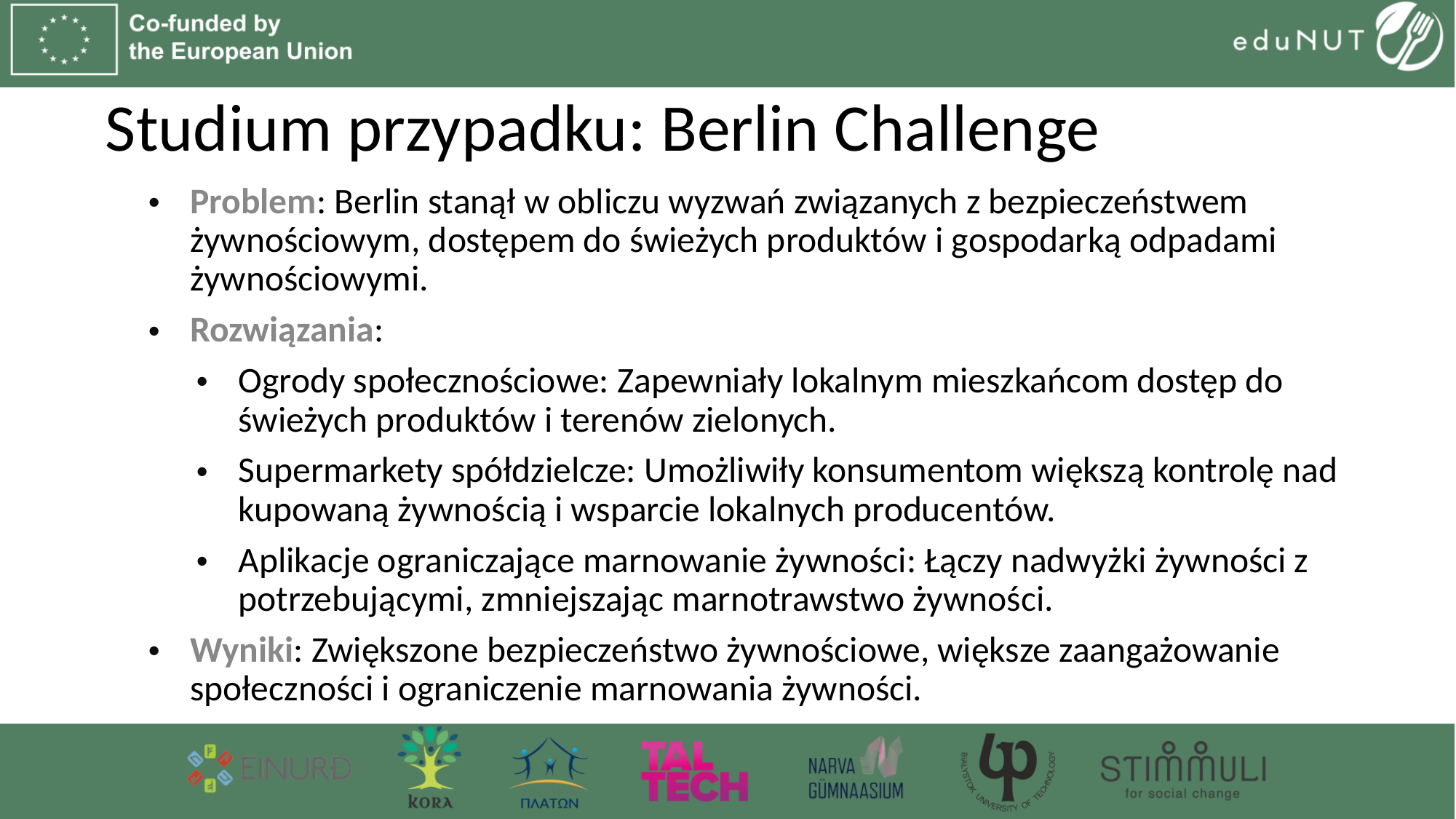

# Studium przypadku: Berlin Challenge
Problem: Berlin stanął w obliczu wyzwań związanych z bezpieczeństwem żywnościowym, dostępem do świeżych produktów i gospodarką odpadami żywnościowymi.
Rozwiązania:
Ogrody społecznościowe: Zapewniały lokalnym mieszkańcom dostęp do świeżych produktów i terenów zielonych.
Supermarkety spółdzielcze: Umożliwiły konsumentom większą kontrolę nad kupowaną żywnością i wsparcie lokalnych producentów.
Aplikacje ograniczające marnowanie żywności: Łączy nadwyżki żywności z potrzebującymi, zmniejszając marnotrawstwo żywności.
Wyniki: Zwiększone bezpieczeństwo żywnościowe, większe zaangażowanie społeczności i ograniczenie marnowania żywności.